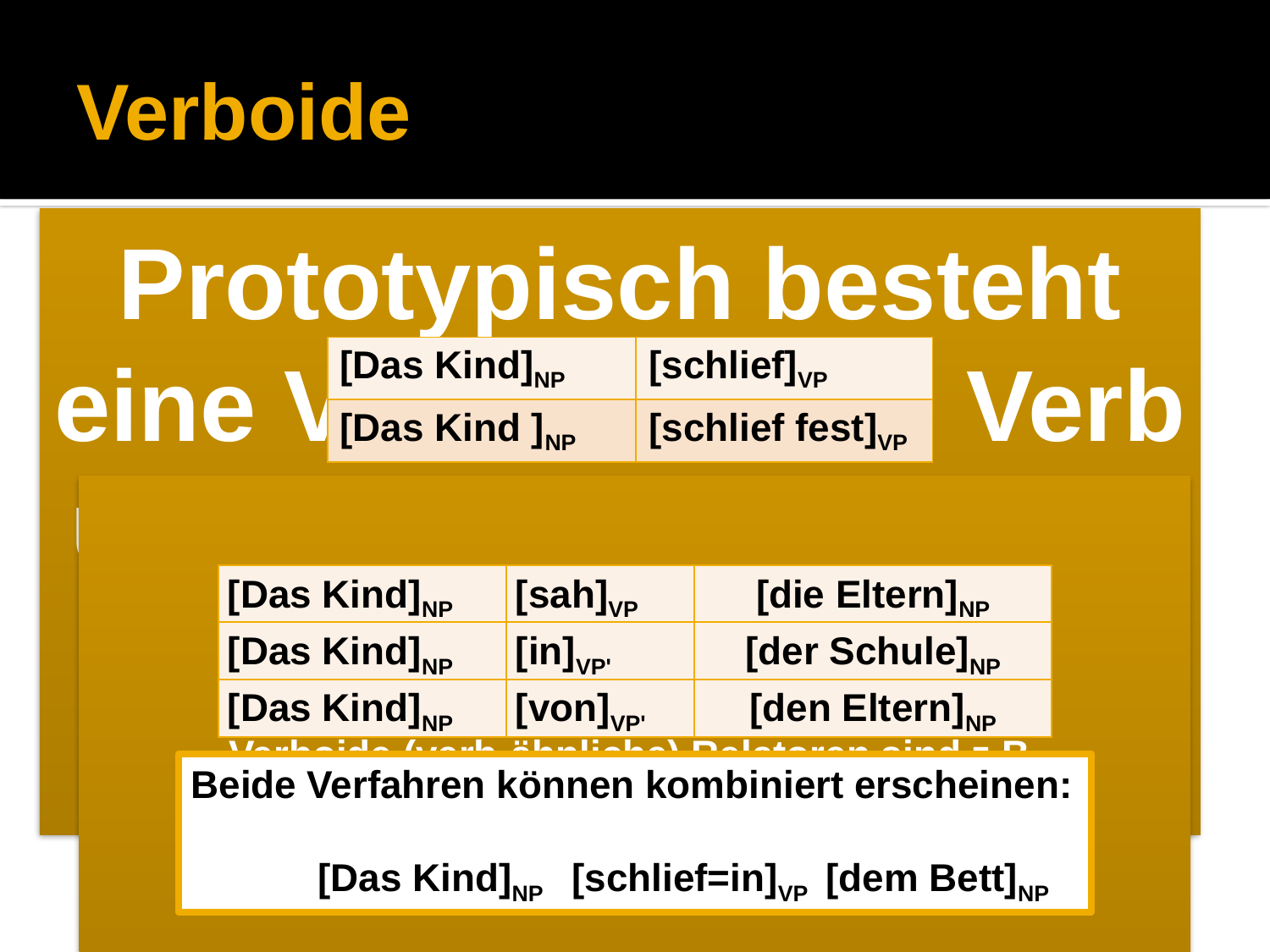

# Verboide
Prototypisch besteht eine VP aus einem Verb und - falls gegegeben - Modifikatoren (e.g. Adverbien).
| [Das Kind]NP | [schlief]VP |
| --- | --- |
| [Das Kind ]NP | [schlief fest]VP |

| [Das Kind]NP | [sah]VP | [die Eltern]NP |
| --- | --- | --- |
| [Das Kind]NP | [in]VP' | [der Schule]NP |
| [Das Kind]NP | [von]VP' | [den Eltern]NP |
Beide Verfahren können kombiniert erscheinen:

	[Das Kind]NP	[schlief=in]VP	[dem Bett]NP